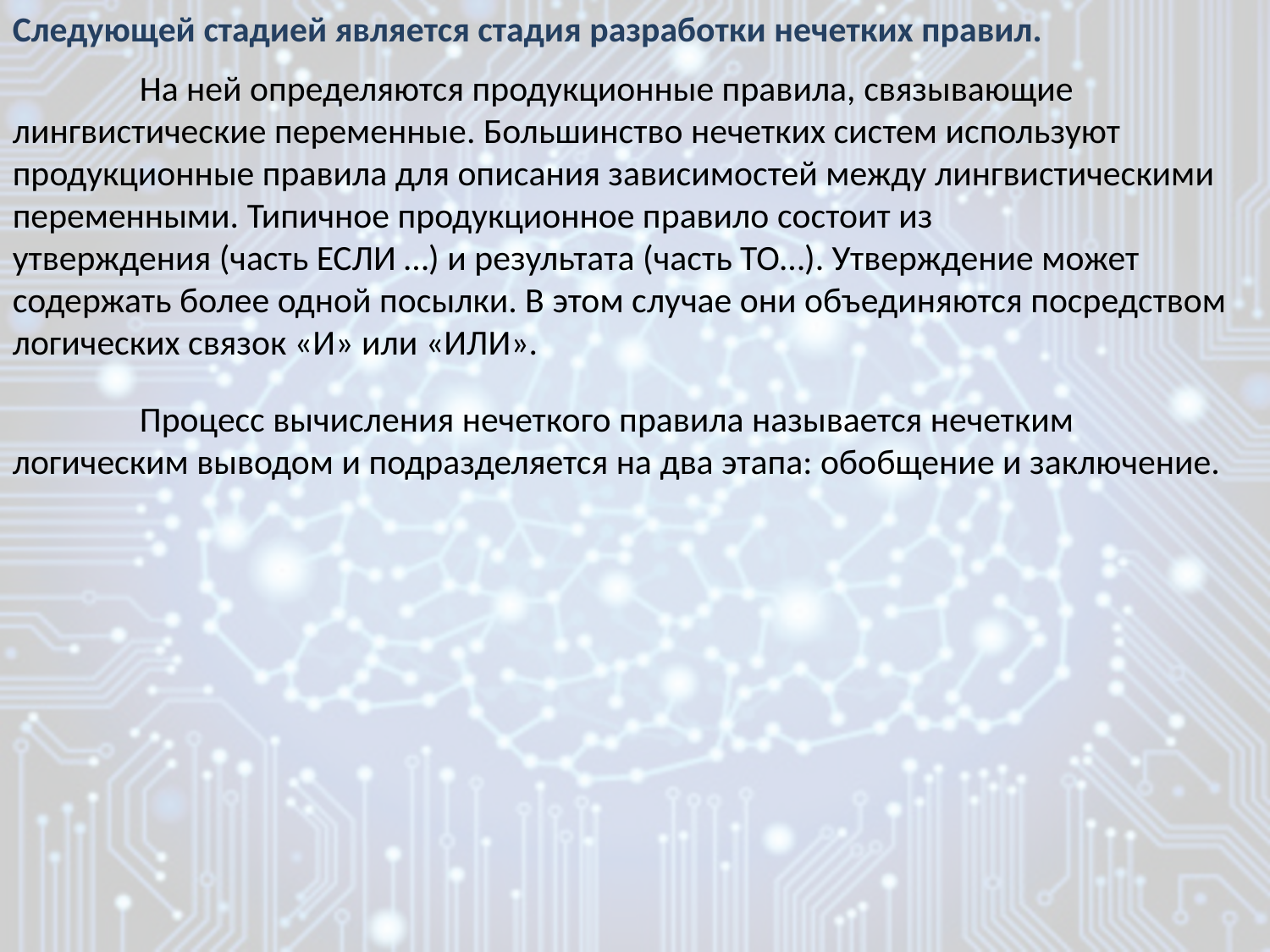

Следующей стадией является стадия разработки нечетких правил.
	На ней определяются продукционные правила, связывающие лингвистические переменные. Большинство нечетких систем используют продукционные правила для описания зависимостей между лингвистическими переменными. Типичное продукционное правило состоит из
утверждения (часть ЕСЛИ …) и результата (часть ТО…). Утверждение может содержать более одной посылки. В этом случае они объединяются посредством логических связок «И» или «ИЛИ».
	Процесс вычисления нечеткого правила называется нечетким логическим выводом и подразделяется на два этапа: обобщение и заключение.